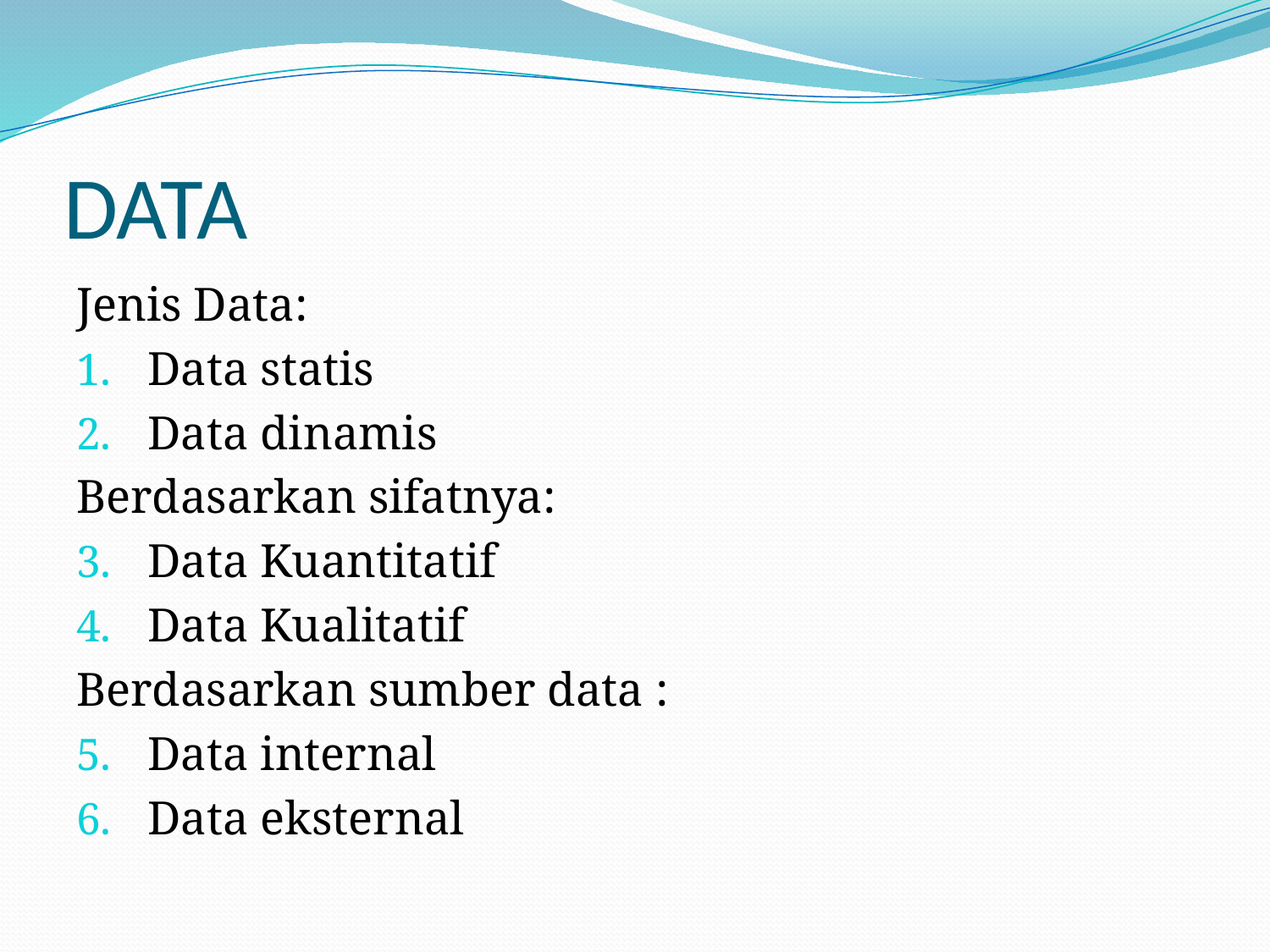

# DATA
Jenis Data:
Data statis
Data dinamis
Berdasarkan sifatnya:
Data Kuantitatif
Data Kualitatif
Berdasarkan sumber data :
Data internal
Data eksternal